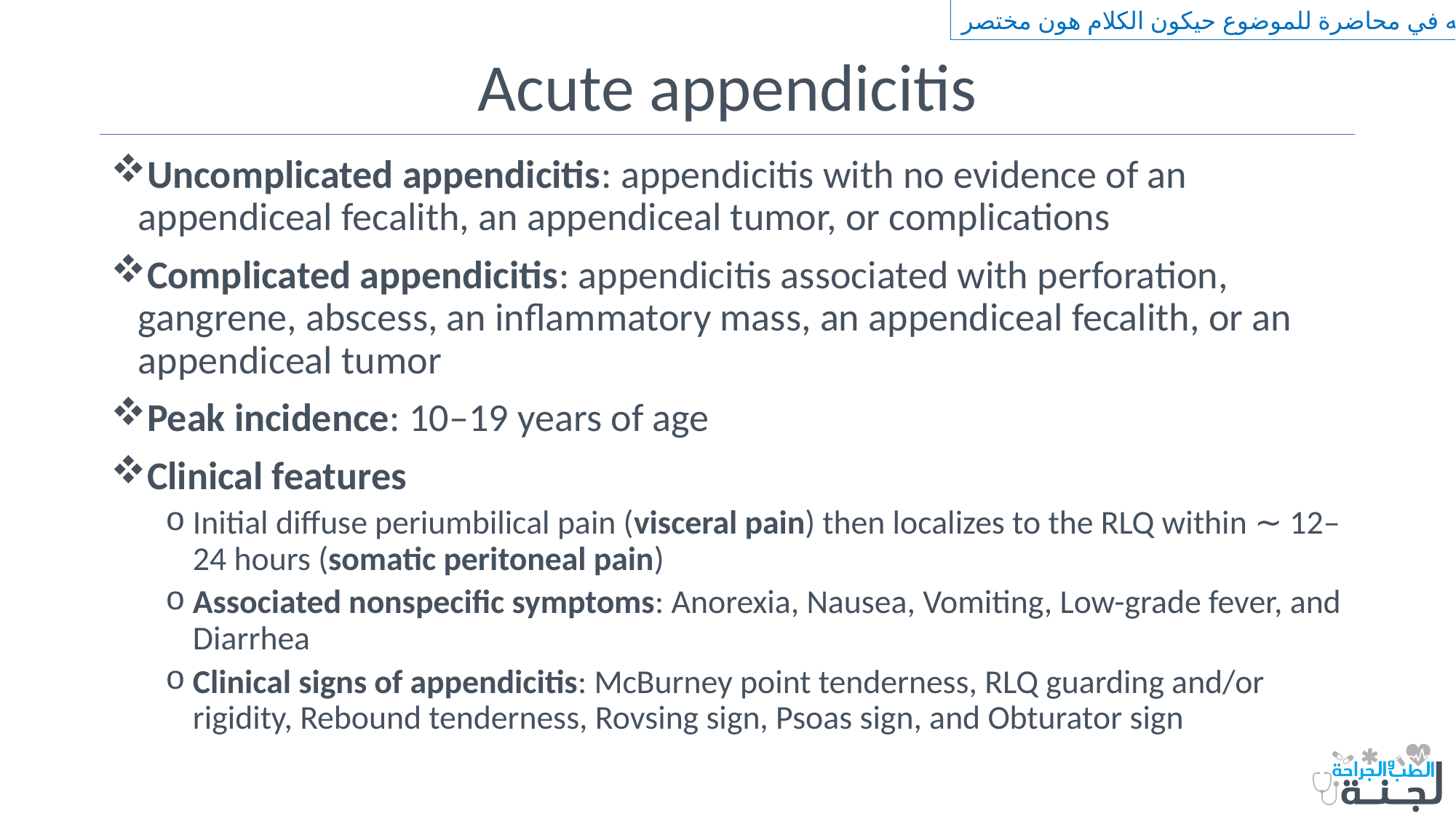

كونه في محاضرة للموضوع حيكون الكلام هون مختصر
# Acute appendicitis
Uncomplicated appendicitis: appendicitis with no evidence of an appendiceal fecalith, an appendiceal tumor, or complications
Complicated appendicitis: appendicitis associated with perforation, gangrene, abscess, an inflammatory mass, an appendiceal fecalith, or an appendiceal tumor
Peak incidence: 10–19 years of age
Clinical features
Initial diffuse periumbilical pain (visceral pain) then localizes to the RLQ within ∼ 12–24 hours (somatic peritoneal pain)
Associated nonspecific symptoms: Anorexia, Nausea, Vomiting, Low-grade fever, and Diarrhea
Clinical signs of appendicitis: McBurney point tenderness, RLQ guarding and/or rigidity, Rebound tenderness, Rovsing sign, Psoas sign, and Obturator sign